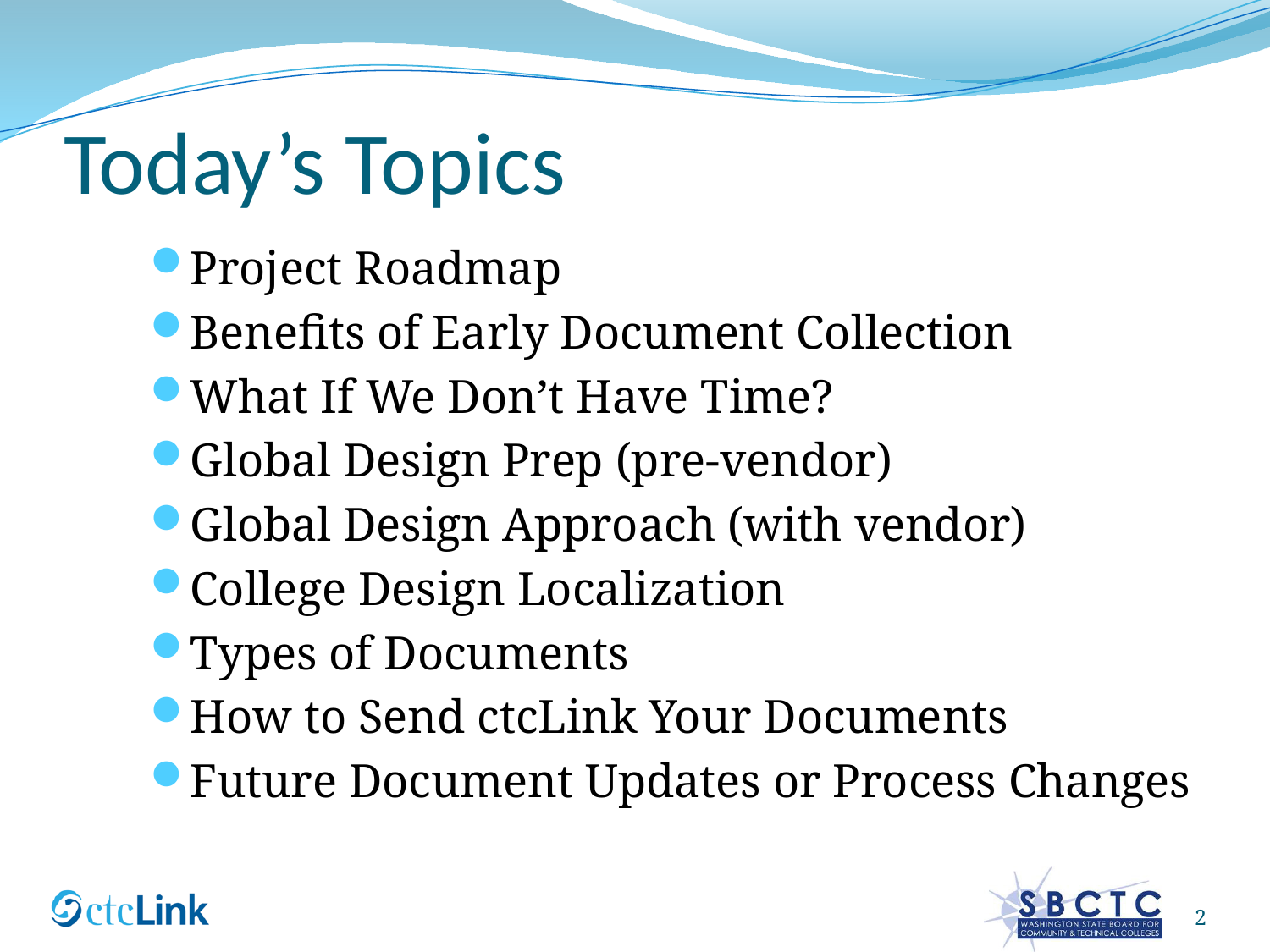

# Today’s Topics
Project Roadmap
Benefits of Early Document Collection
What If We Don’t Have Time?
Global Design Prep (pre-vendor)
Global Design Approach (with vendor)
College Design Localization
Types of Documents
How to Send ctcLink Your Documents
Future Document Updates or Process Changes

2